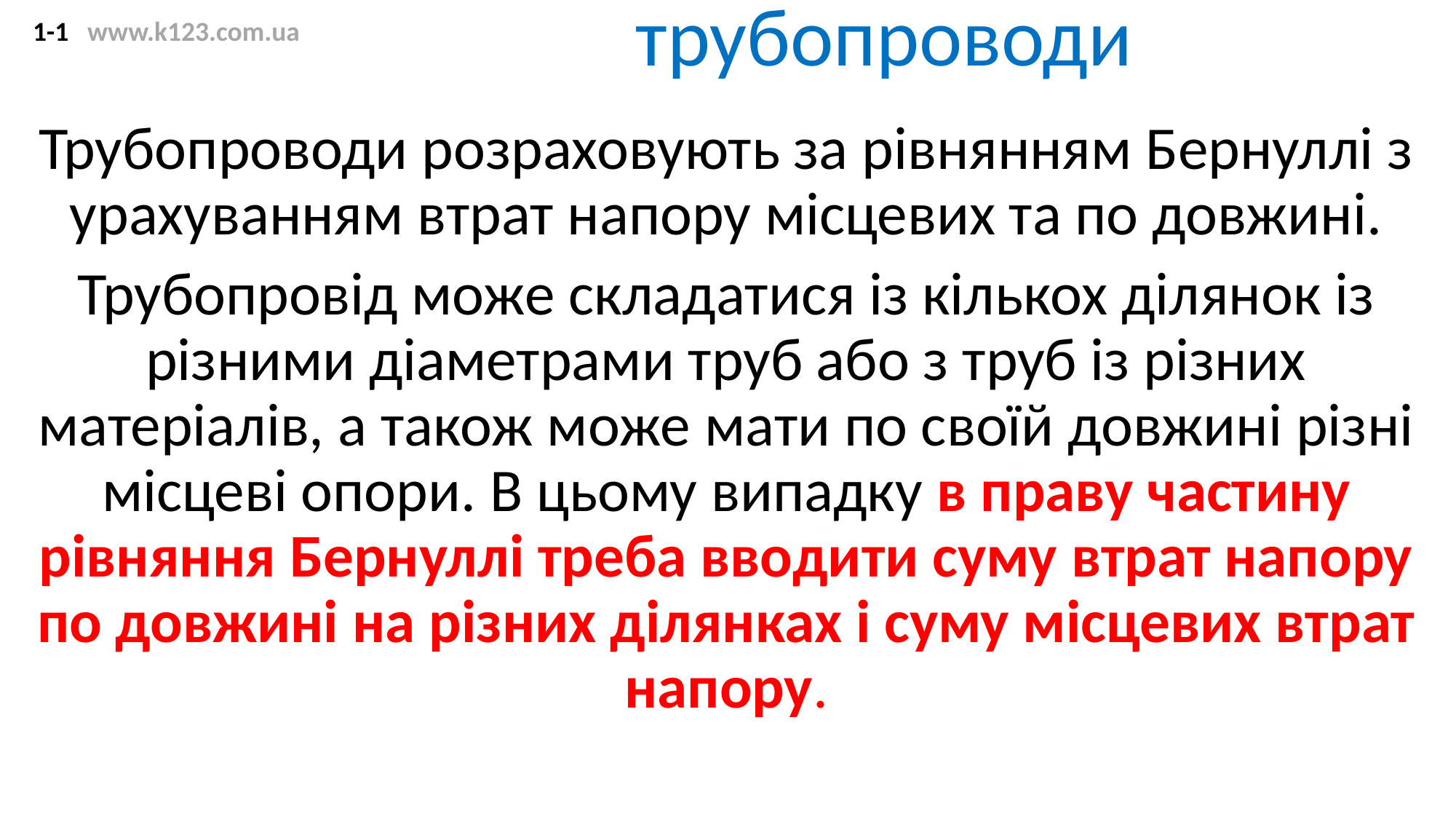

1-1   www.k123.com.ua
# Короткі та довгі трубопроводи
Трубопроводи розраховують за рівнянням Бернуллі з урахуванням втрат напору місцевих та по довжині.
Трубопровід може складатися із кількох ділянок із різними діаметрами труб або з труб із різних матеріалів, а також може мати по своїй довжині різні місцеві опори. В цьому випадку в праву частину рівняння Бернуллі треба вводити суму втрат напору по довжині на різних ділянках і суму місцевих втрат напору.